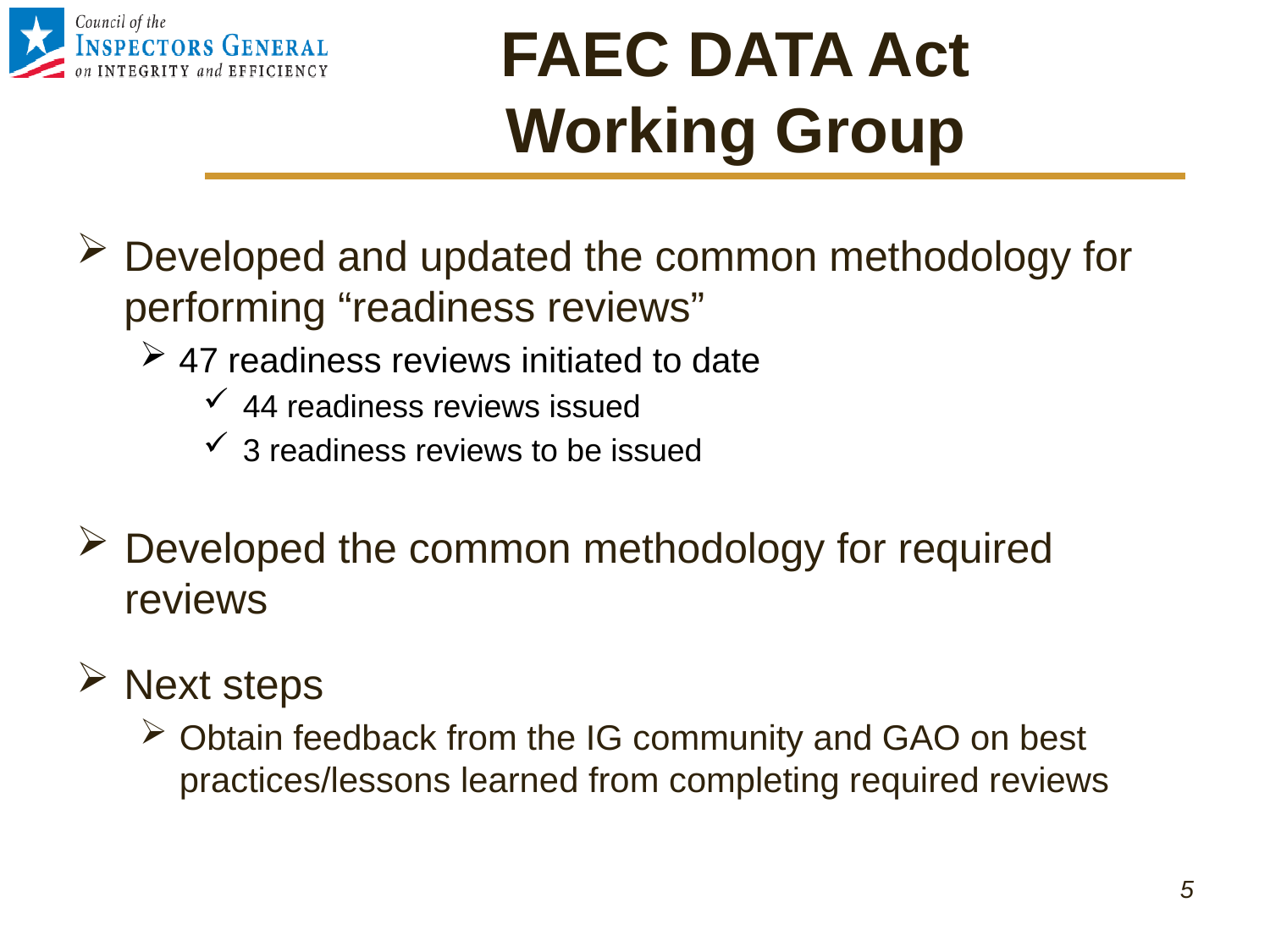

# FAEC DATA Act Working Group
Developed and updated the common methodology for performing “readiness reviews”
47 readiness reviews initiated to date
44 readiness reviews issued
3 readiness reviews to be issued

Developed the common methodology for required reviews

Next steps
Obtain feedback from the IG community and GAO on best practices/lessons learned from completing required reviews

5